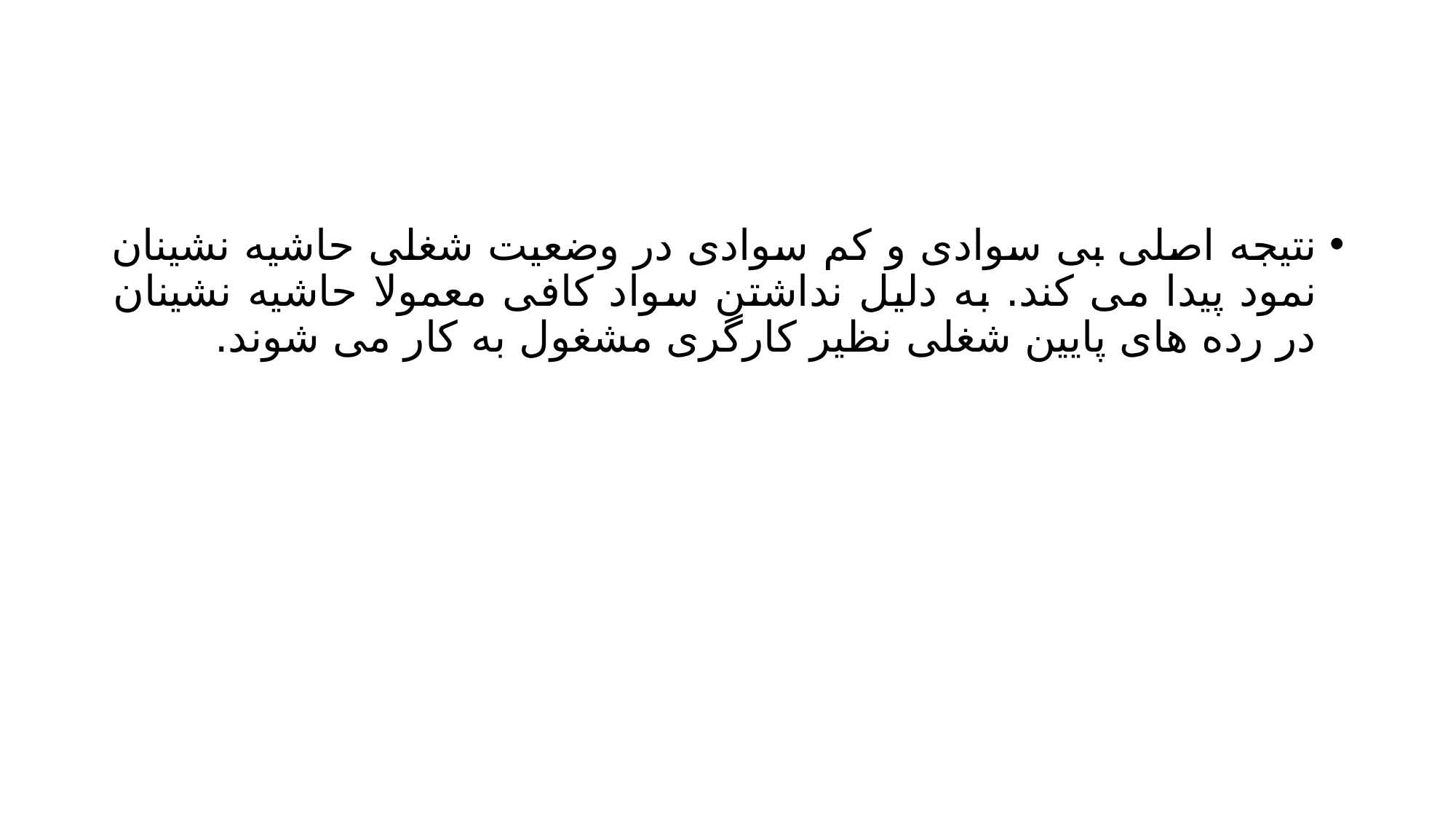

#
نتیجه اصلی بی سوادی و کم سوادی در وضعیت شغلی حاشیه نشینان نمود پیدا می کند. به دلیل نداشتن سواد کافی معمولا حاشیه نشینان در رده های پایین شغلی نظیر کارگری مشغول به کار می شوند.